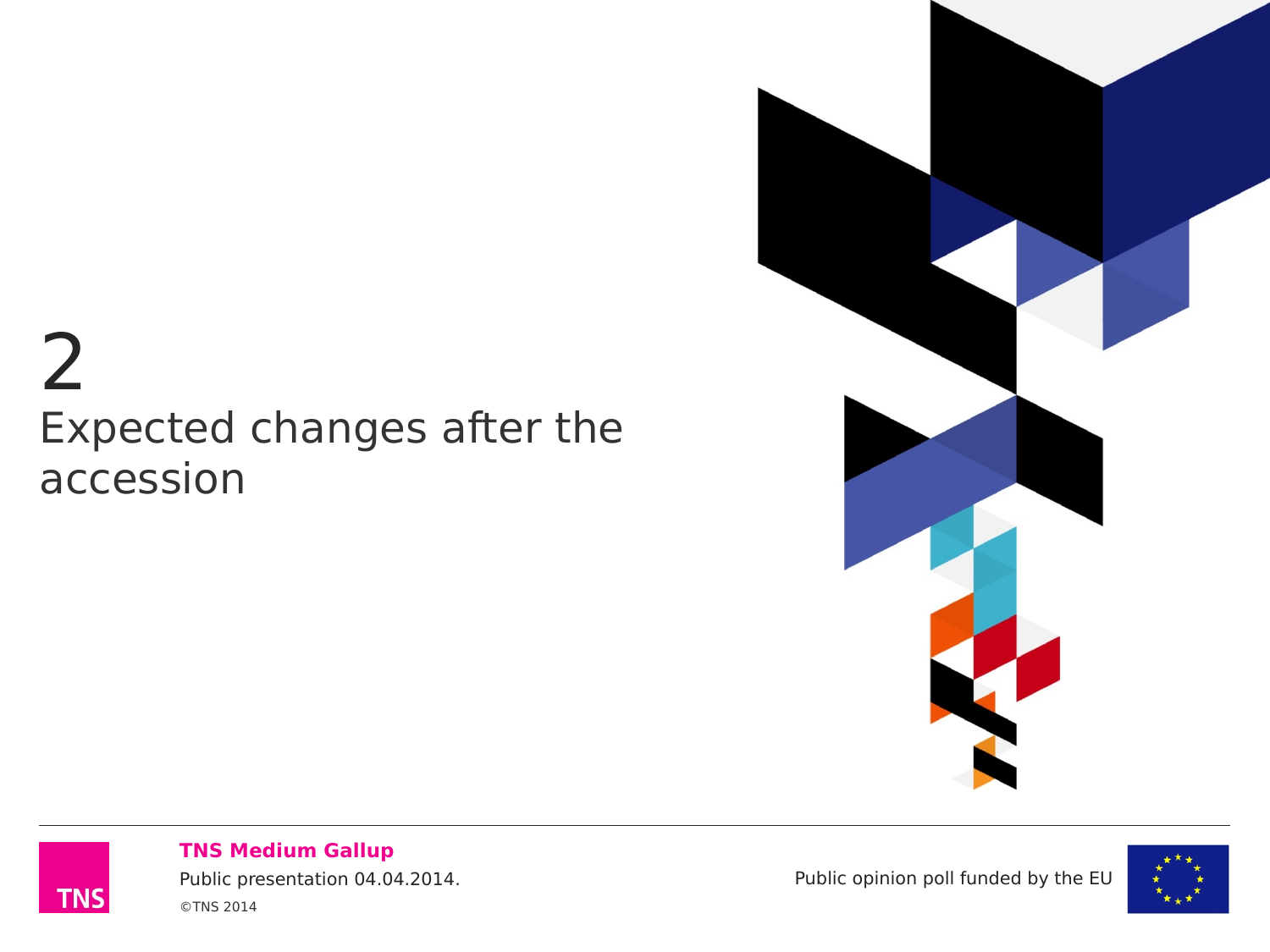

2
# Expected changes after the accession